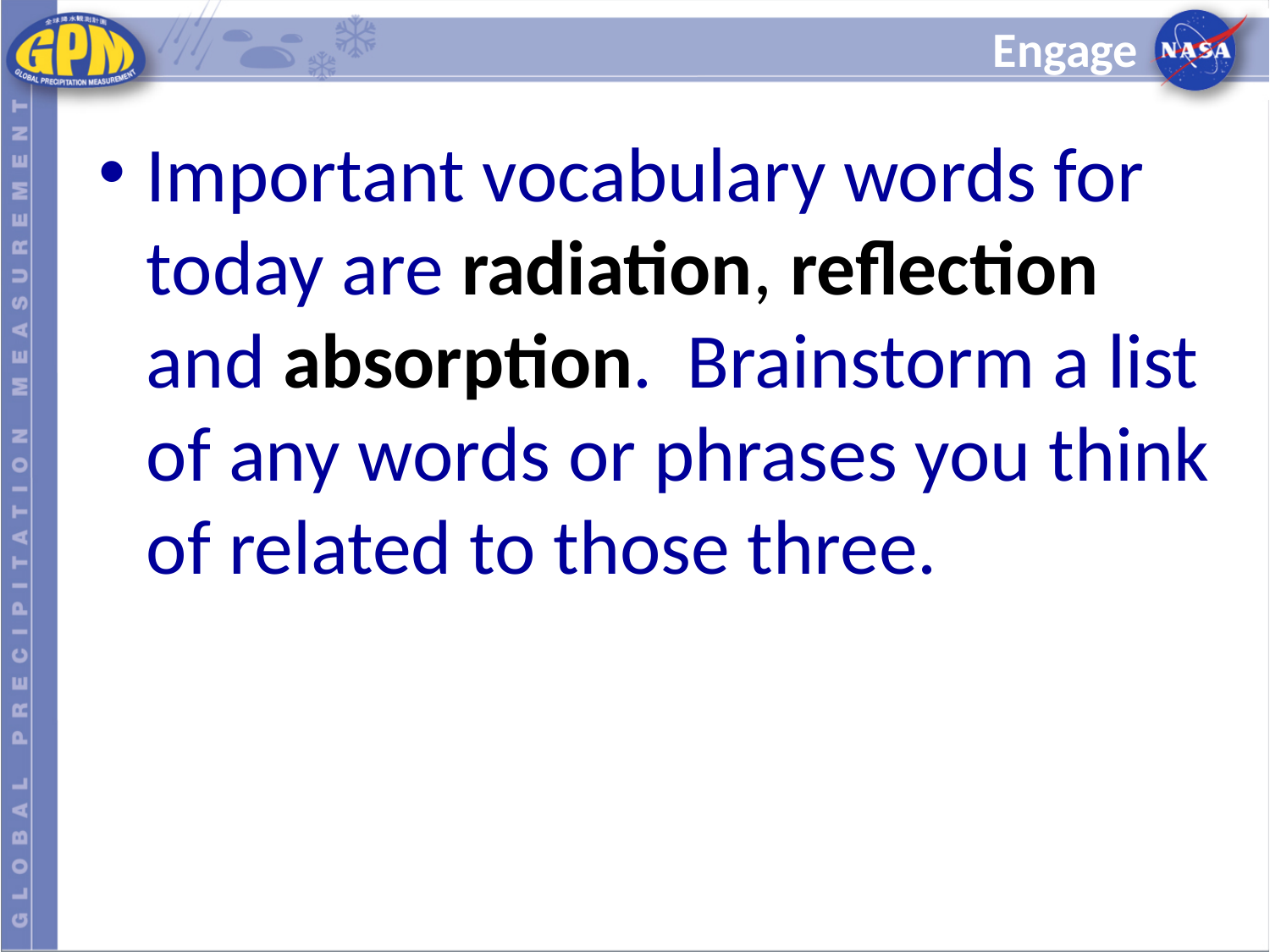

# Engage
Important vocabulary words for today are radiation, reflection and absorption.  Brainstorm a list of any words or phrases you think of related to those three.